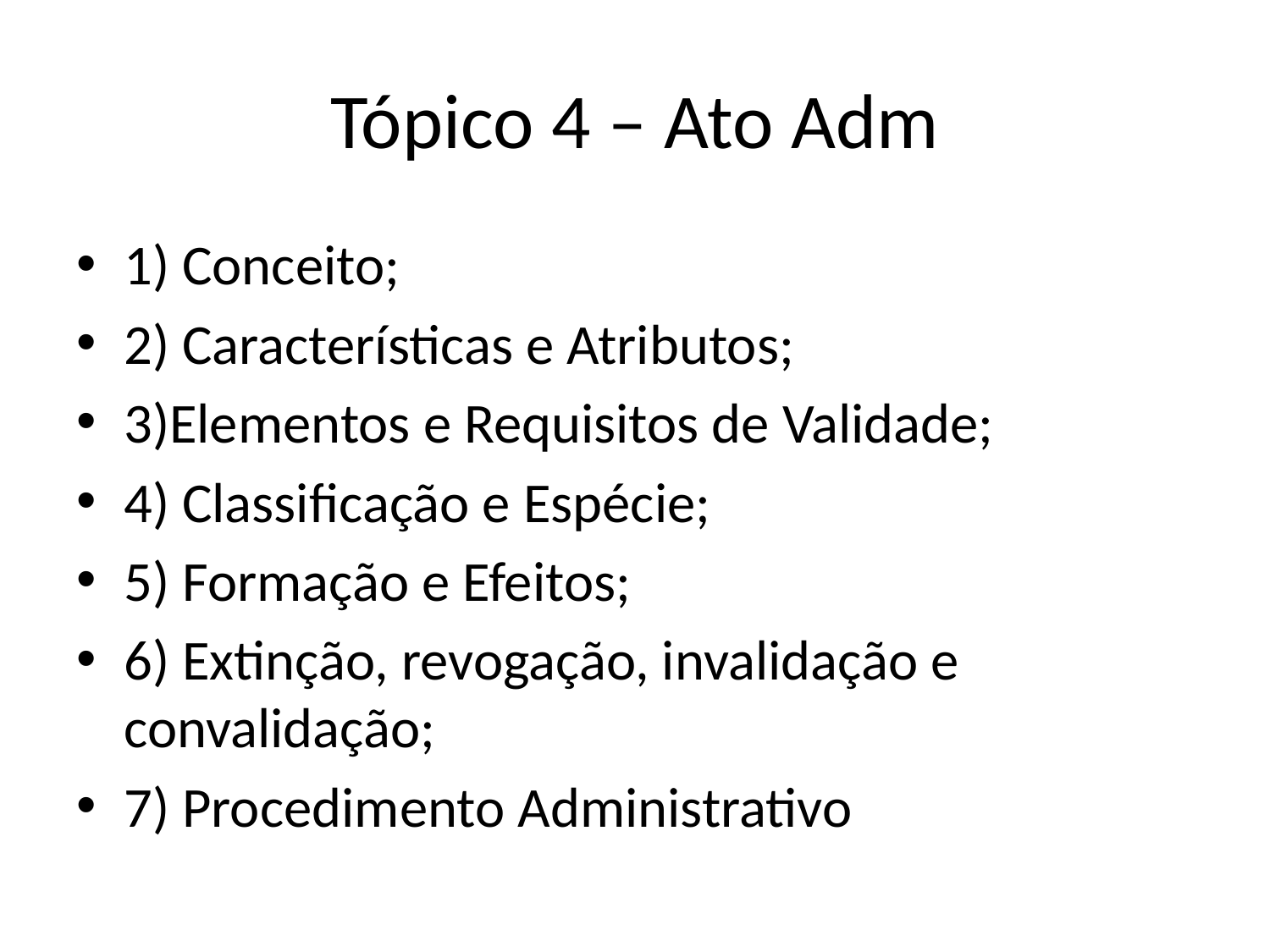

# Tópico 4 – Ato Adm
1) Conceito;
2) Características e Atributos;
3)Elementos e Requisitos de Validade;
4) Classificação e Espécie;
5) Formação e Efeitos;
6) Extinção, revogação, invalidação e convalidação;
7) Procedimento Administrativo